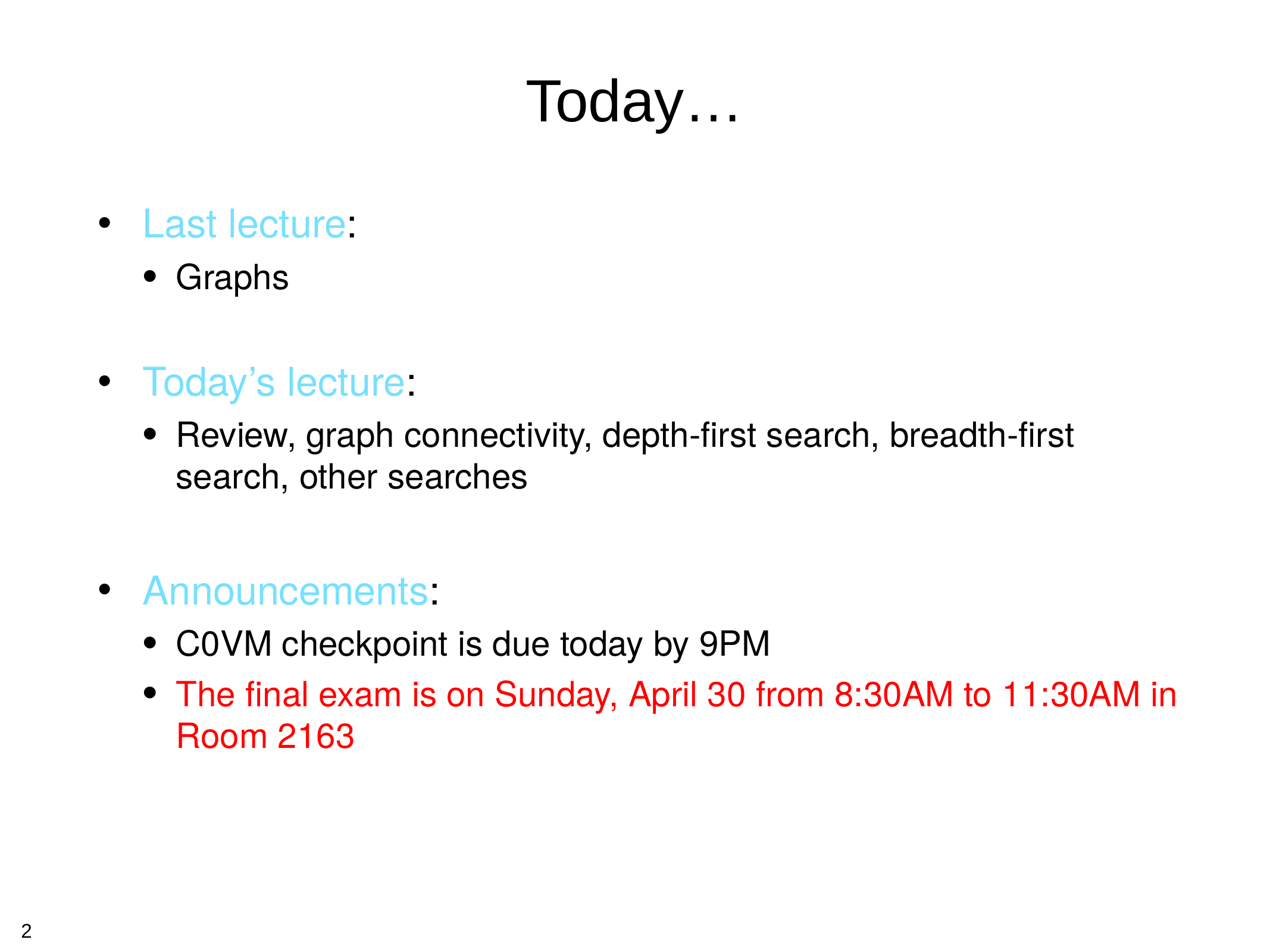

# Today…
Last lecture:
Graphs

Today’s lecture:
Review, graph connectivity, depth-first search, breadth-first search, other searches

Announcements:
C0VM checkpoint is due today by 9PM
The final exam is on Sunday, April 30 from 8:30AM to 11:30AM in Room 2163

2